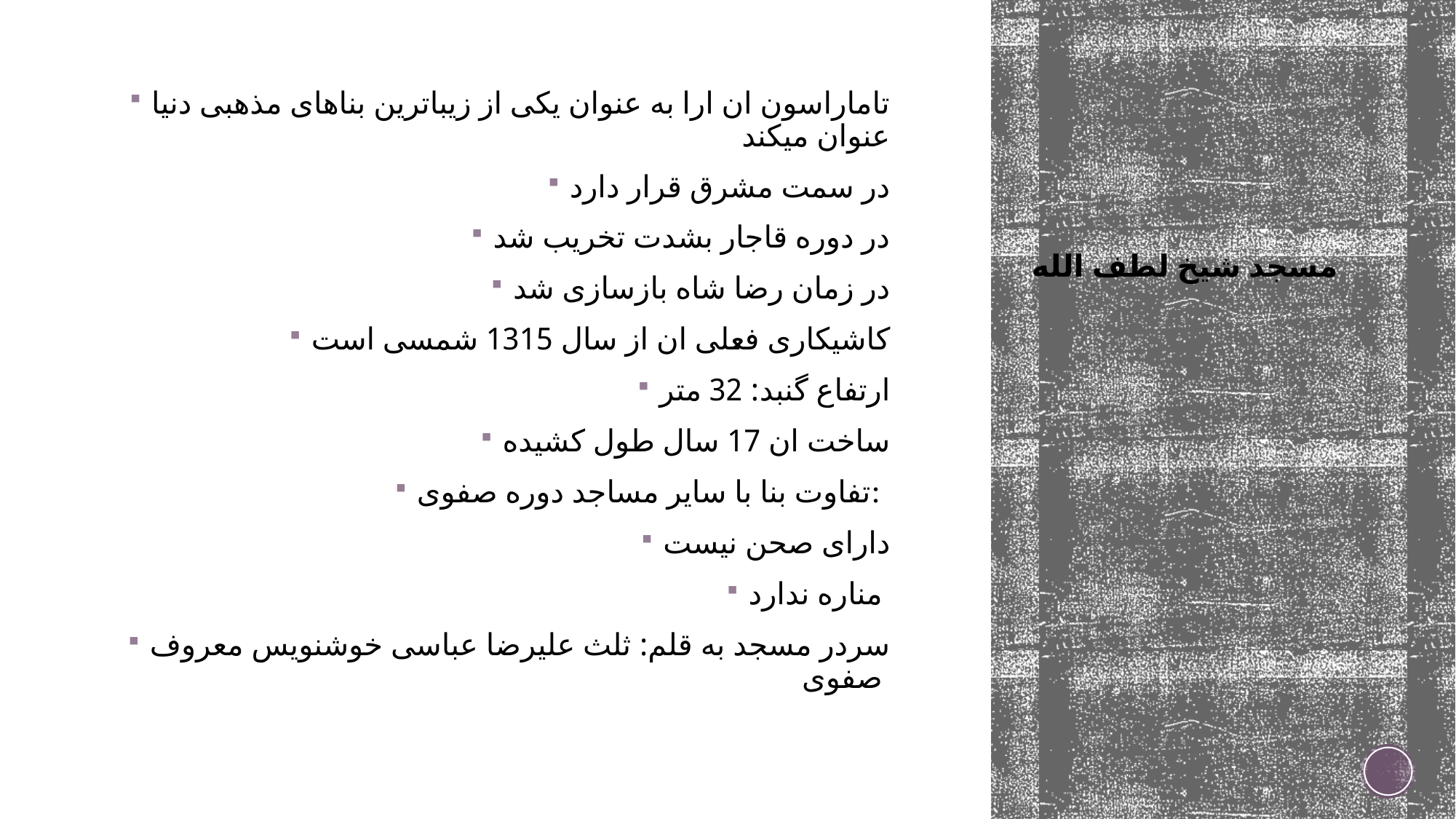

تاماراسون ان ارا به عنوان یکی از زیباترین بناهای مذهبی دنیا عنوان میکند
در سمت مشرق قرار دارد
در دوره قاجار بشدت تخریب شد
در زمان رضا شاه بازسازی شد
کاشیکاری فعلی ان از سال 1315 شمسی است
ارتفاع گنبد: 32 متر
ساخت ان 17 سال طول کشیده
تفاوت بنا با سایر مساجد دوره صفوی:
دارای صحن نیست
مناره ندارد
سردر مسجد به قلم: ثلث علیرضا عباسی خوشنویس معروف صفوی
# مسجد شیخ لطف الله